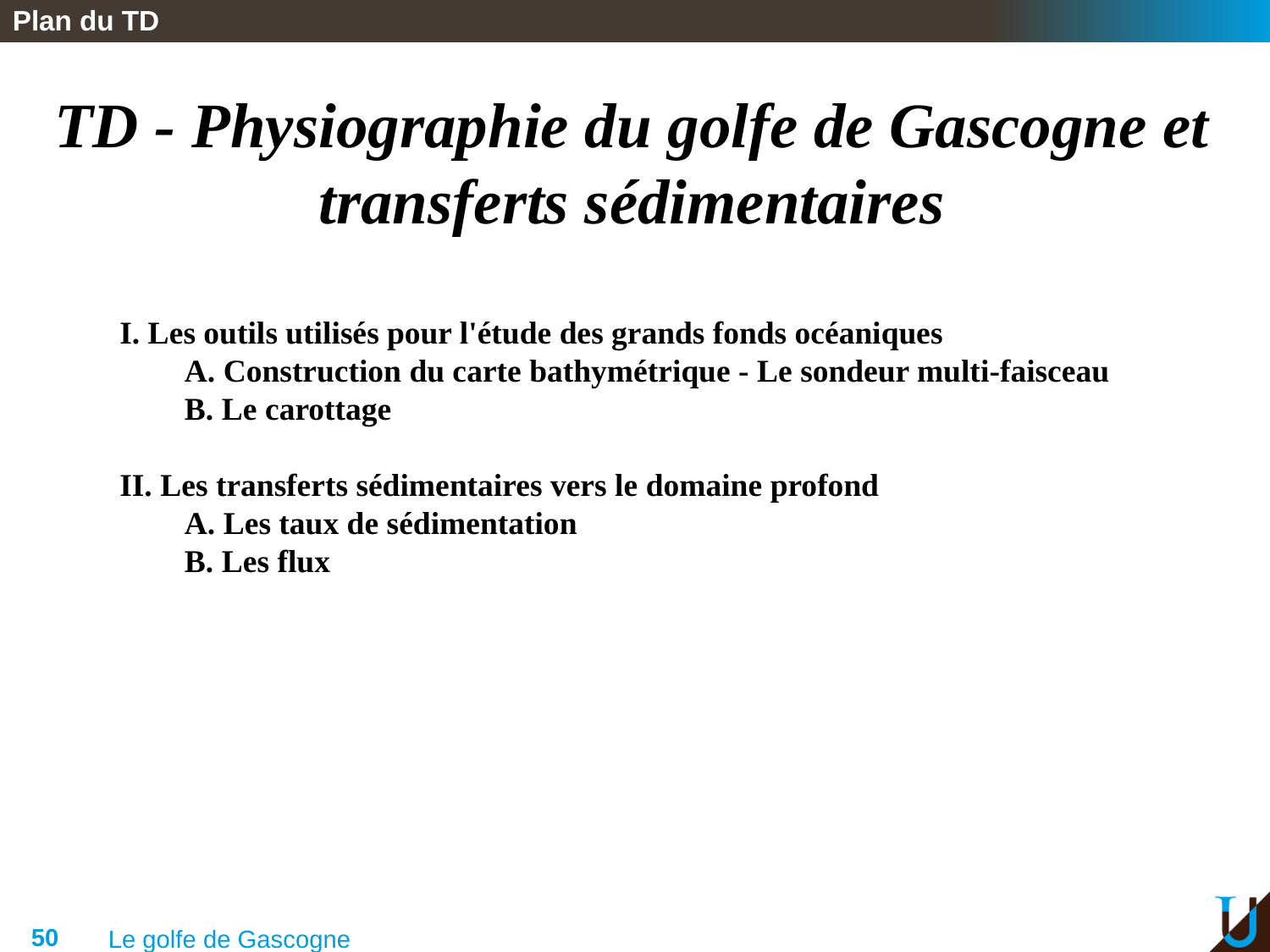

Plan du TD
TD - Physiographie du golfe de Gascogne et transferts sédimentaires
I. Les outils utilisés pour l'étude des grands fonds océaniques
	A. Construction du carte bathymétrique - Le sondeur multi-faisceau
	B. Le carottage

II. Les transferts sédimentaires vers le domaine profond
	A. Les taux de sédimentation
	B. Les flux